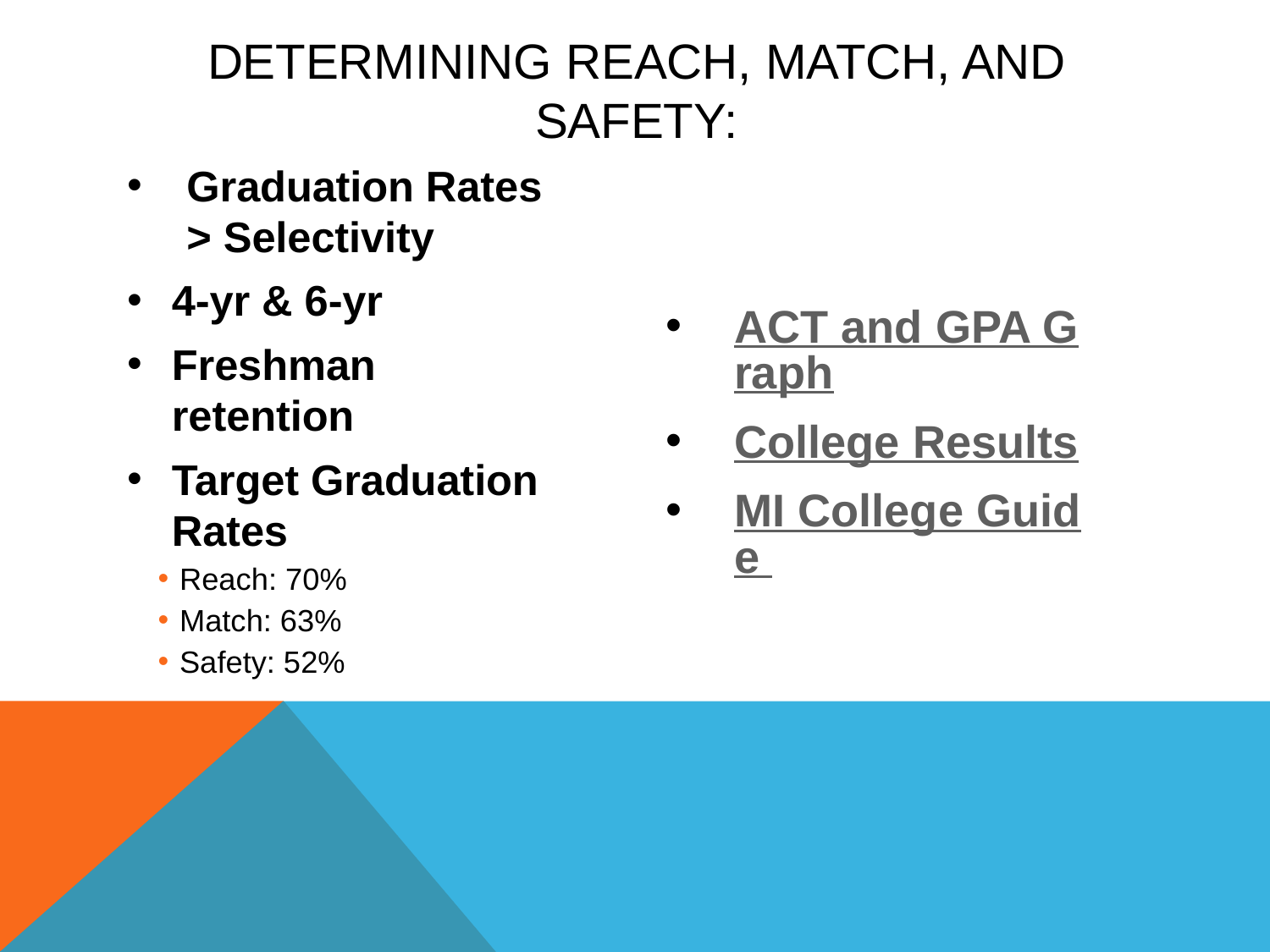

# Determining reach, match, and safety:
Graduation Rates > Selectivity
4-yr & 6-yr
Freshman retention
Target Graduation Rates
Reach: 70%
Match: 63%
Safety: 52%

ACT and GPA Graph
College Results
MI College Guide